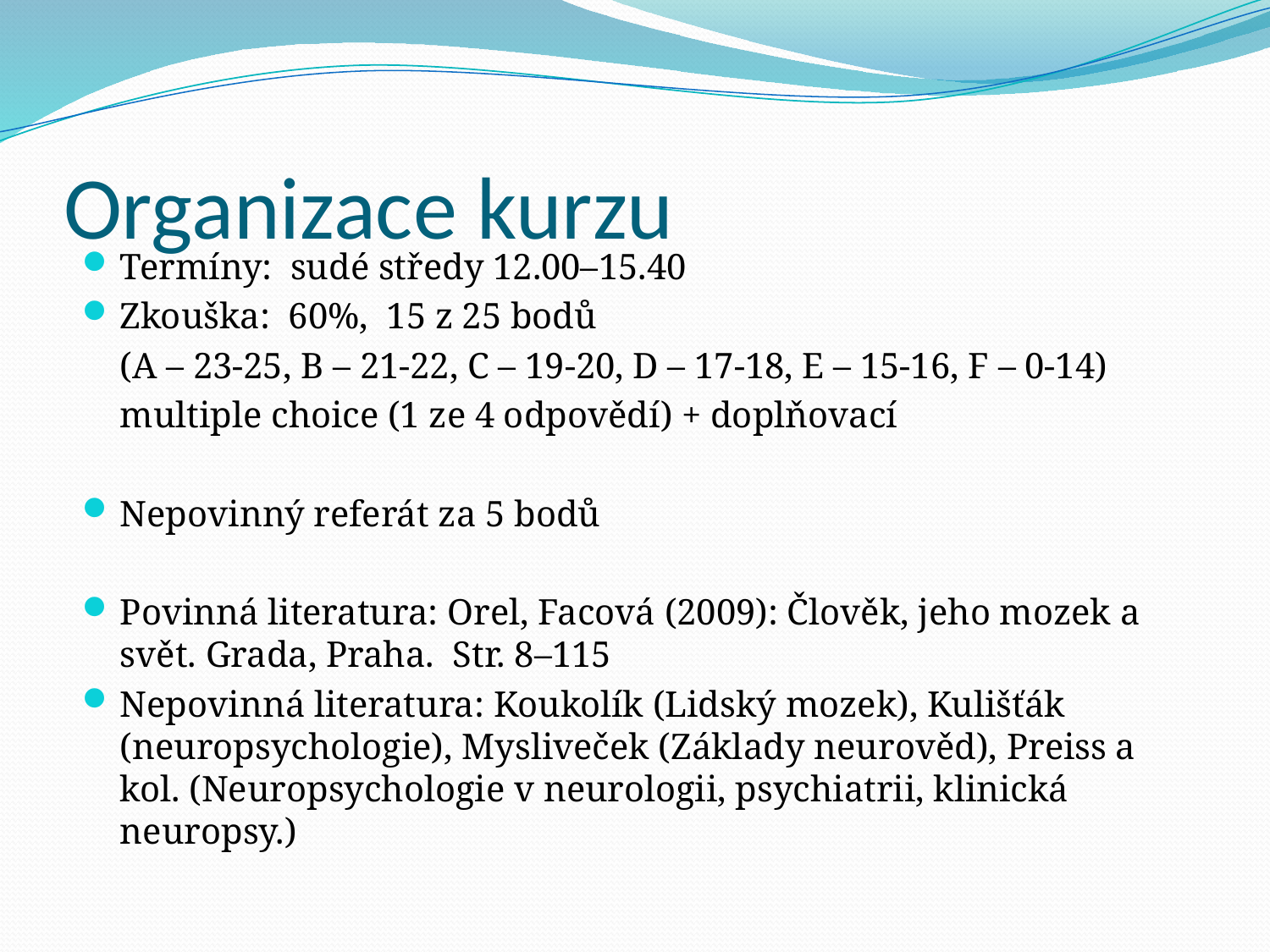

# Organizace kurzu
Termíny:  sudé středy 12.00–15.40
Zkouška:  60%,  15 z 25 bodů
	(A – 23-25, B – 21-22, C – 19-20, D – 17-18, E – 15-16, F – 0-14)
	multiple choice (1 ze 4 odpovědí) + doplňovací

Nepovinný referát za 5 bodů

Povinná literatura: Orel, Facová (2009): Člověk, jeho mozek a svět. Grada, Praha.  Str. 8–115
Nepovinná literatura: Koukolík (Lidský mozek), Kulišťák (neuropsychologie), Mysliveček (Základy neurověd), Preiss a kol. (Neuropsychologie v neurologii, psychiatrii, klinická neuropsy.)